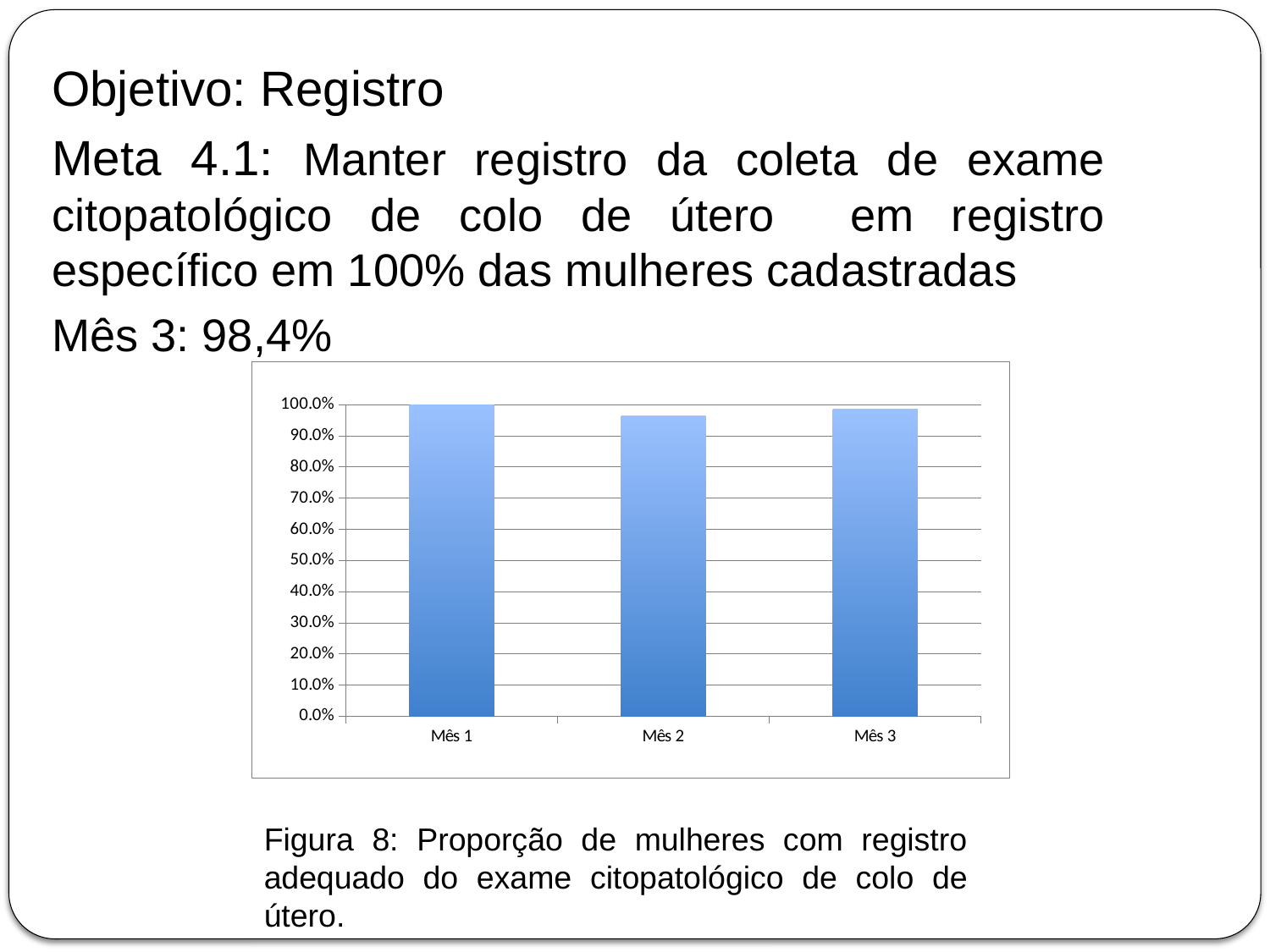

Objetivo: Registro
Meta 4.1: Manter registro da coleta de exame citopatológico de colo de útero  em registro específico em 100% das mulheres cadastradas
Mês 3: 98,4%

### Chart

| Category | Proporção de mulheres com registro adequado do exame citopatológico de colo de útero. |
|---|---|
| Mês 1 | 1.0 |
| Mês 2 | 0.964705882352941 |
| Mês 3 | 0.984375 |
Figura 8: Proporção de mulheres com registro adequado do exame citopatológico de colo de útero.